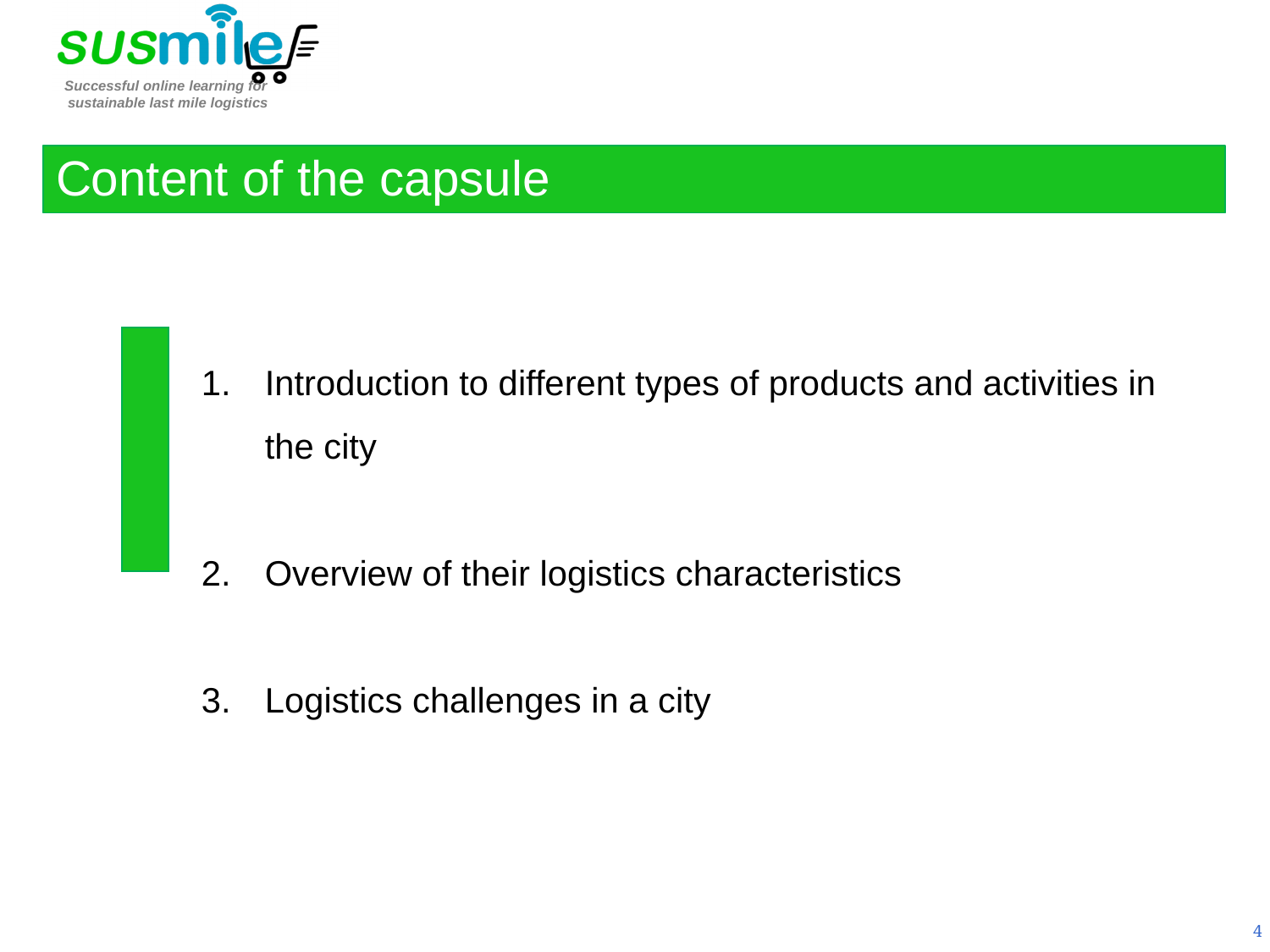

Content of the capsule

Introduction to different types of products and activities in the city

Overview of their logistics characteristics

Logistics challenges in a city
4